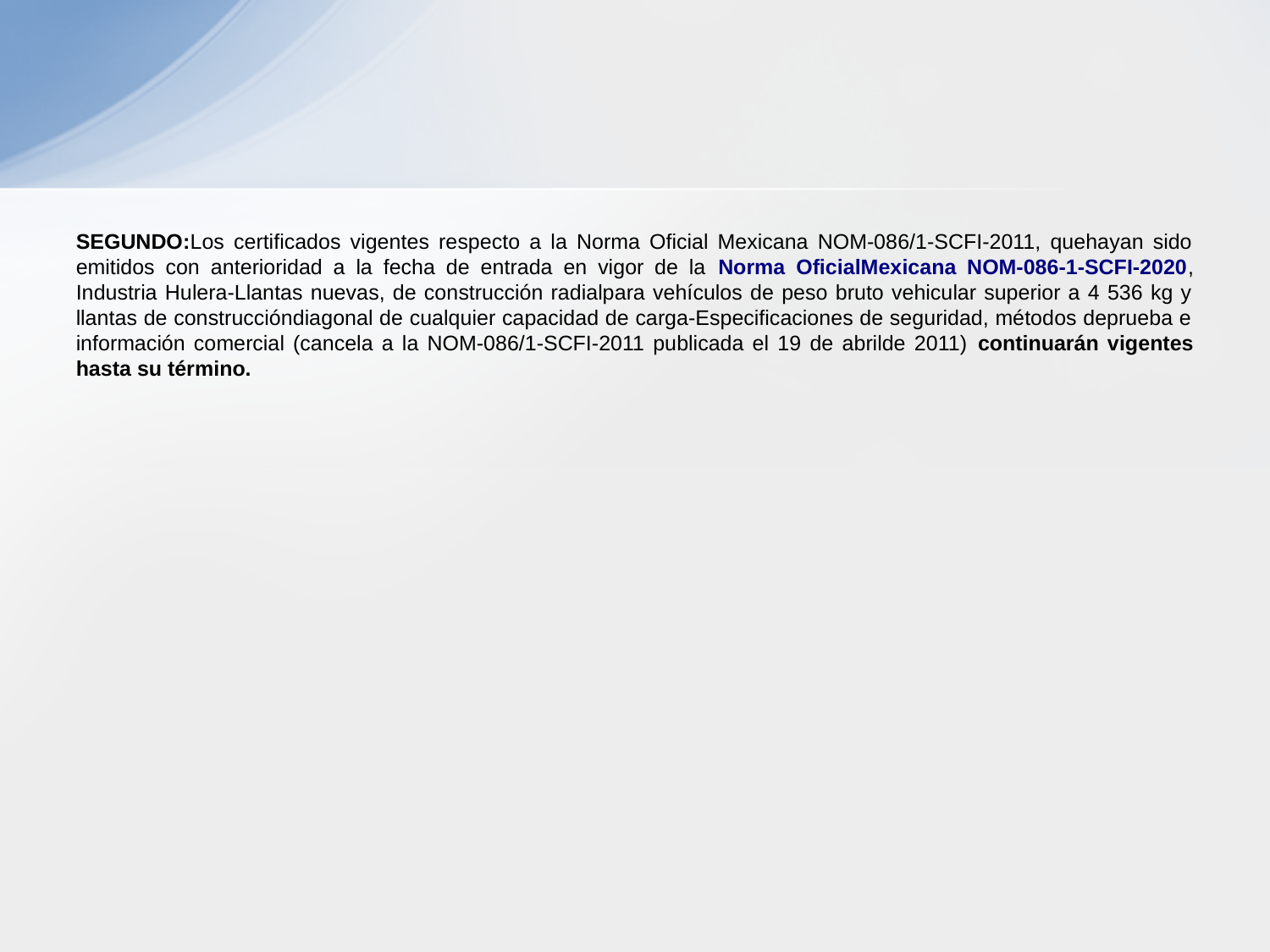

SEGUNDO:Los certificados vigentes respecto a la Norma Oficial Mexicana NOM-086/1-SCFI-2011, quehayan sido emitidos con anterioridad a la fecha de entrada en vigor de la Norma OficialMexicana NOM-086-1-SCFI-2020, Industria Hulera-Llantas nuevas, de construcción radialpara vehículos de peso bruto vehicular superior a 4 536 kg y llantas de construccióndiagonal de cualquier capacidad de carga-Especificaciones de seguridad, métodos deprueba e información comercial (cancela a la NOM-086/1-SCFI-2011 publicada el 19 de abrilde 2011) continuarán vigentes hasta su término.